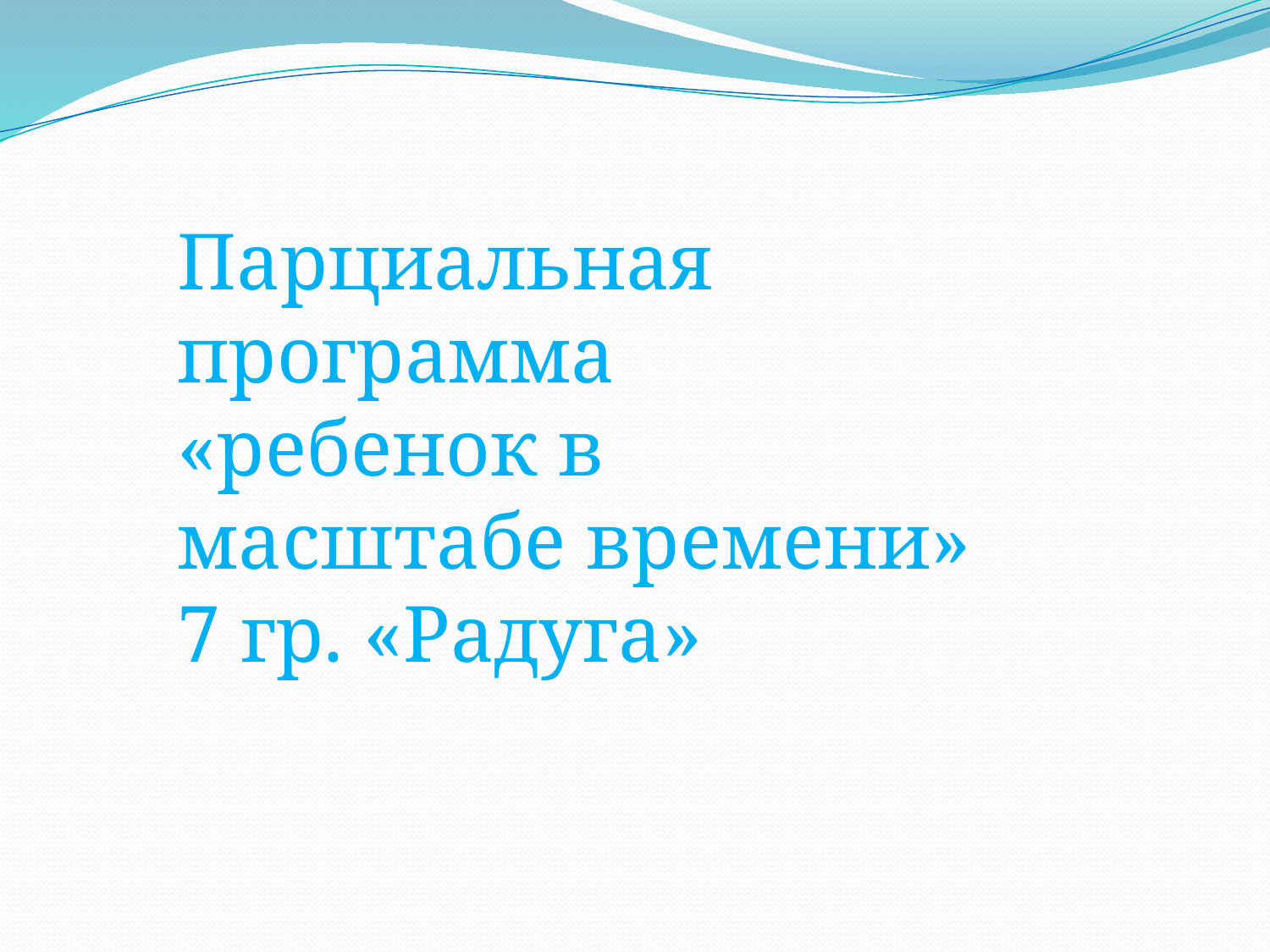

Парциальная программа «ребенок в масштабе времени»
7 гр. «Радуга»